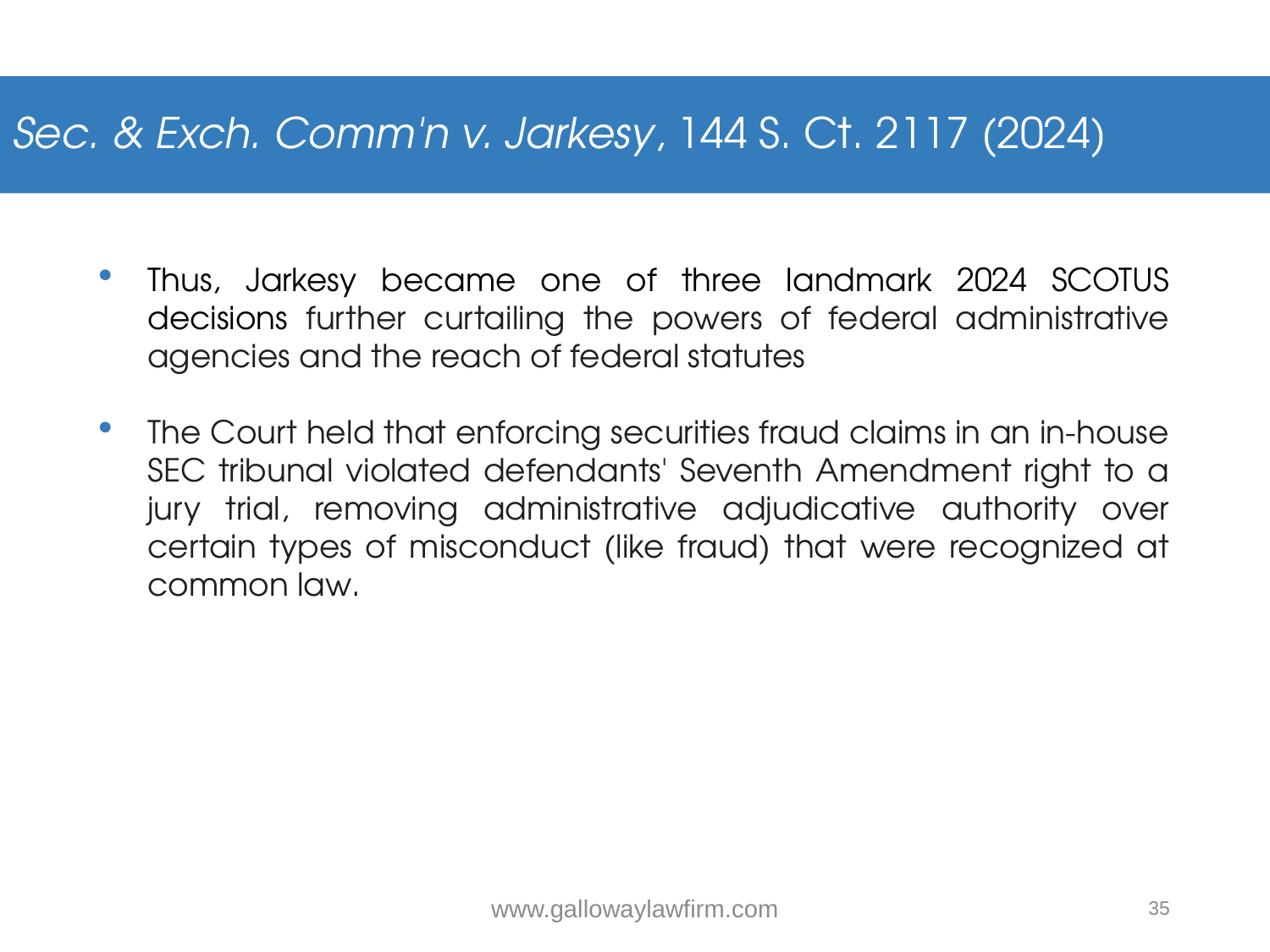

# Sec. & Exch. Comm'n v. Jarkesy, 144 S. Ct. 2117 (2024)
Thus, Jarkesy became one of three landmark 2024 SCOTUS decisions further curtailing the powers of federal administrative agencies and the reach of federal statutes

The Court held that enforcing securities fraud claims in an in-house SEC tribunal violated defendants' Seventh Amendment right to a jury trial, removing administrative adjudicative authority over certain types of misconduct (like fraud) that were recognized at common law.
www.gallowaylawfirm.com
35